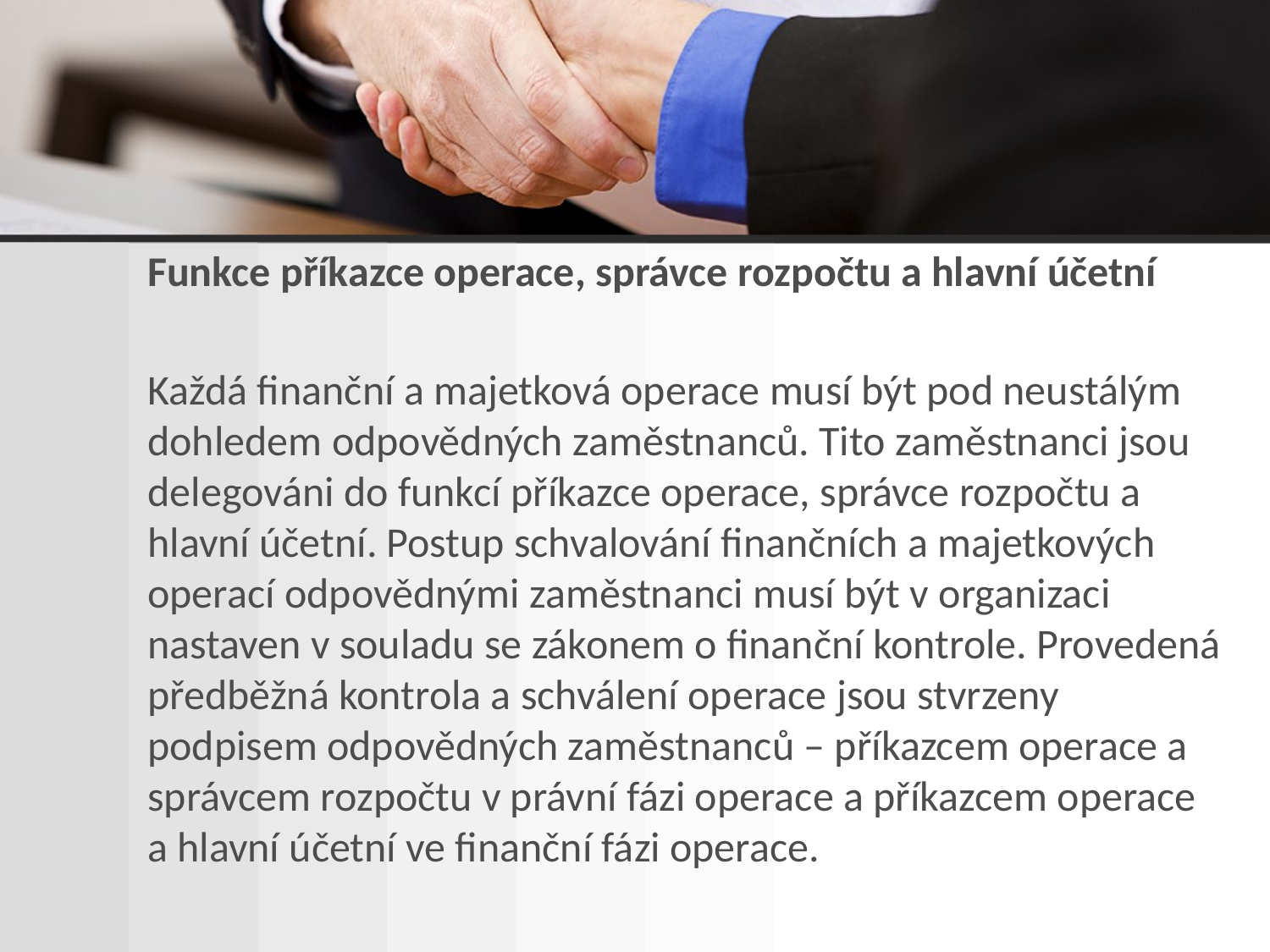

Funkce příkazce operace, správce rozpočtu a hlavní účetní

Každá finanční a majetková operace musí být pod neustálým dohledem odpovědných zaměstnanců. Tito zaměstnanci jsou delegováni do funkcí příkazce operace, správce rozpočtu a hlavní účetní. Postup schvalování finančních a majetkových operací odpovědnými zaměstnanci musí být v organizaci nastaven v souladu se zákonem o finanční kontrole. Provedená předběžná kontrola a schválení operace jsou stvrzeny podpisem odpovědných zaměstnanců – příkazcem operace a správcem rozpočtu v právní fázi operace a příkazcem operace a hlavní účetní ve finanční fázi operace.